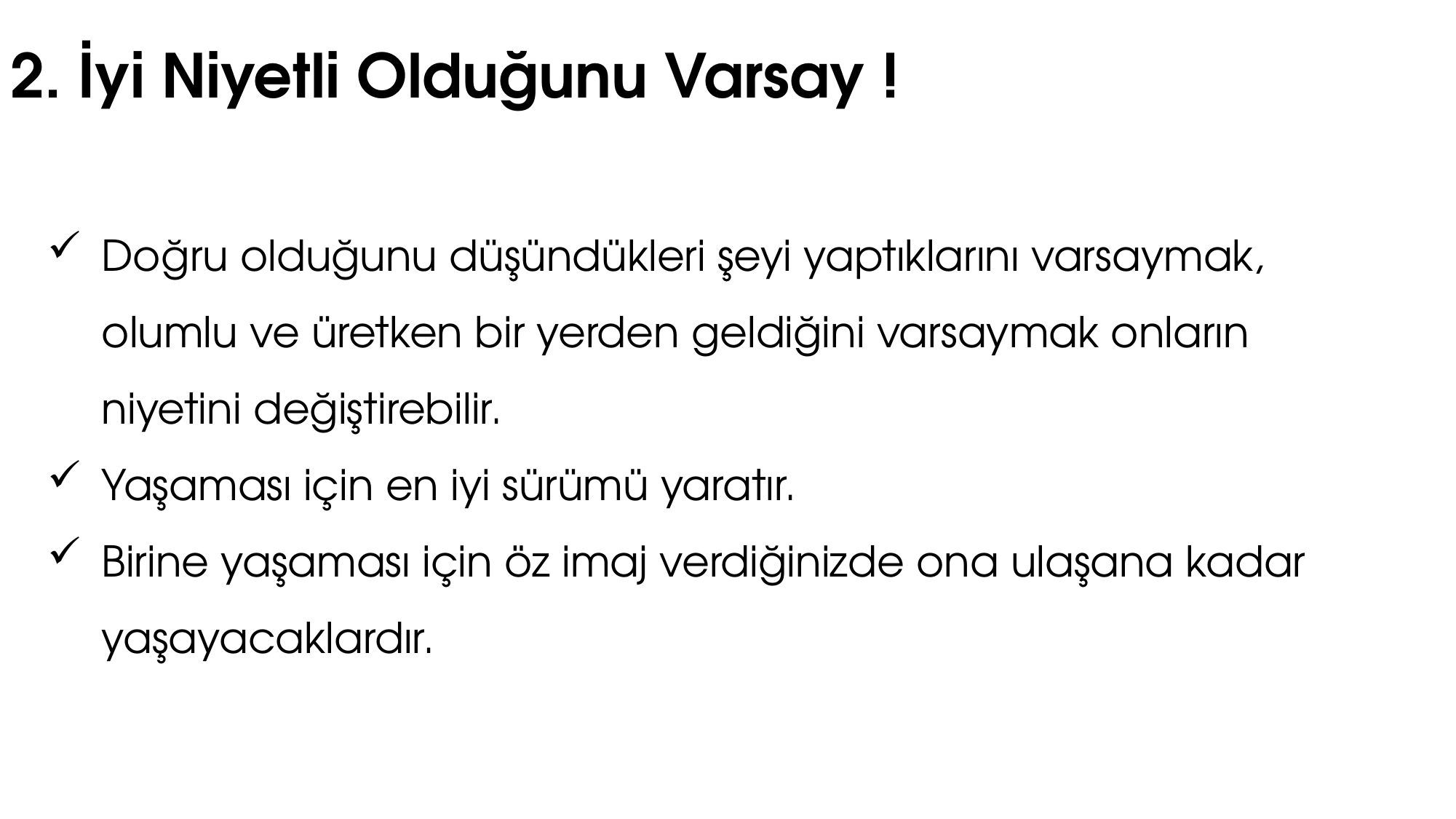

2. İyi Niyetli Olduğunu Varsay !
Doğru olduğunu düşündükleri şeyi yaptıklarını varsaymak, olumlu ve üretken bir yerden geldiğini varsaymak onların niyetini değiştirebilir.
Yaşaması için en iyi sürümü yaratır.
Birine yaşaması için öz imaj verdiğinizde ona ulaşana kadar yaşayacaklardır.